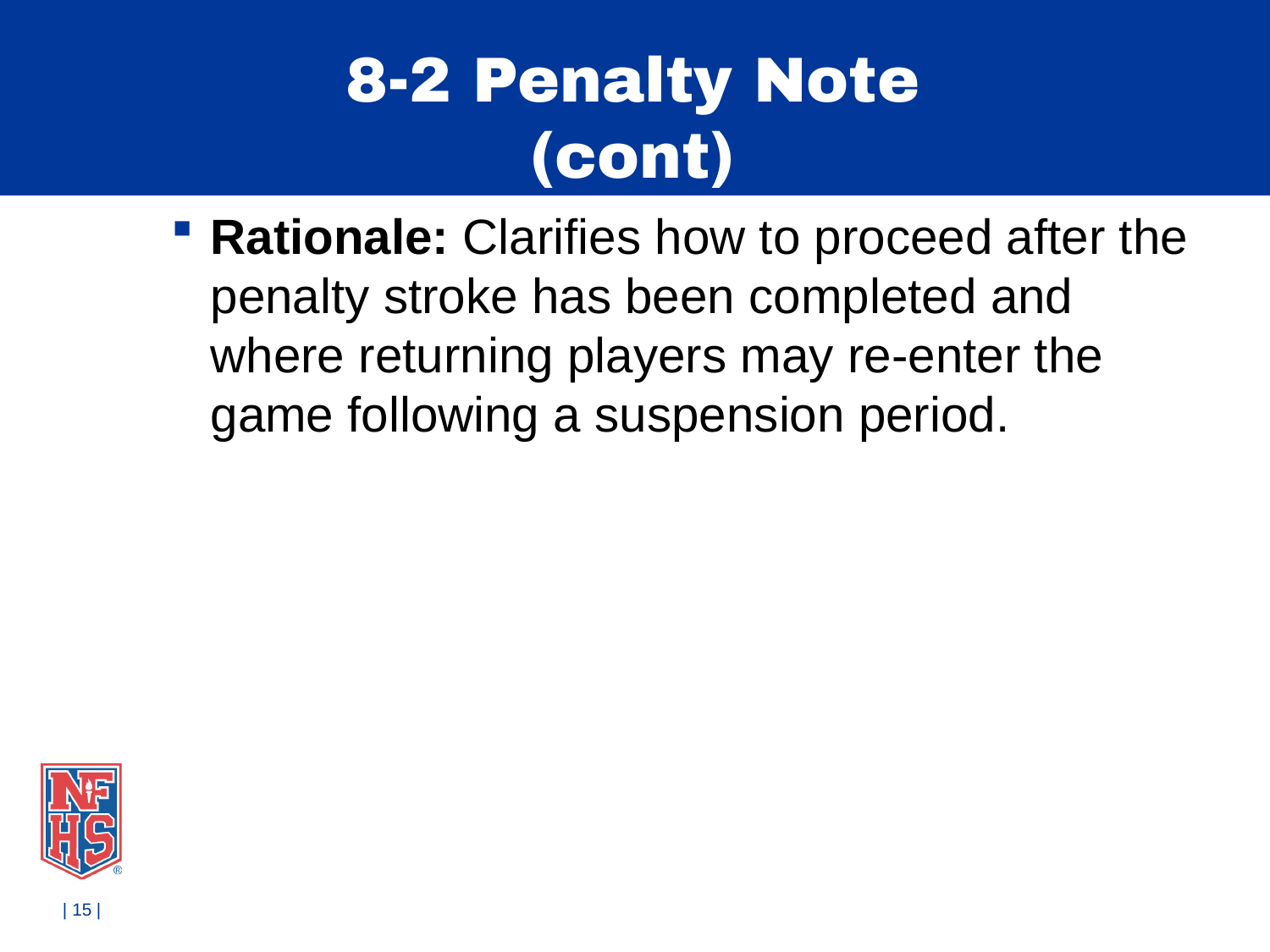

# 8-2 Penalty Note (cont)
Rationale: Clarifies how to proceed after the penalty stroke has been completed and where returning players may re-enter the game following a suspension period.

| 15 |